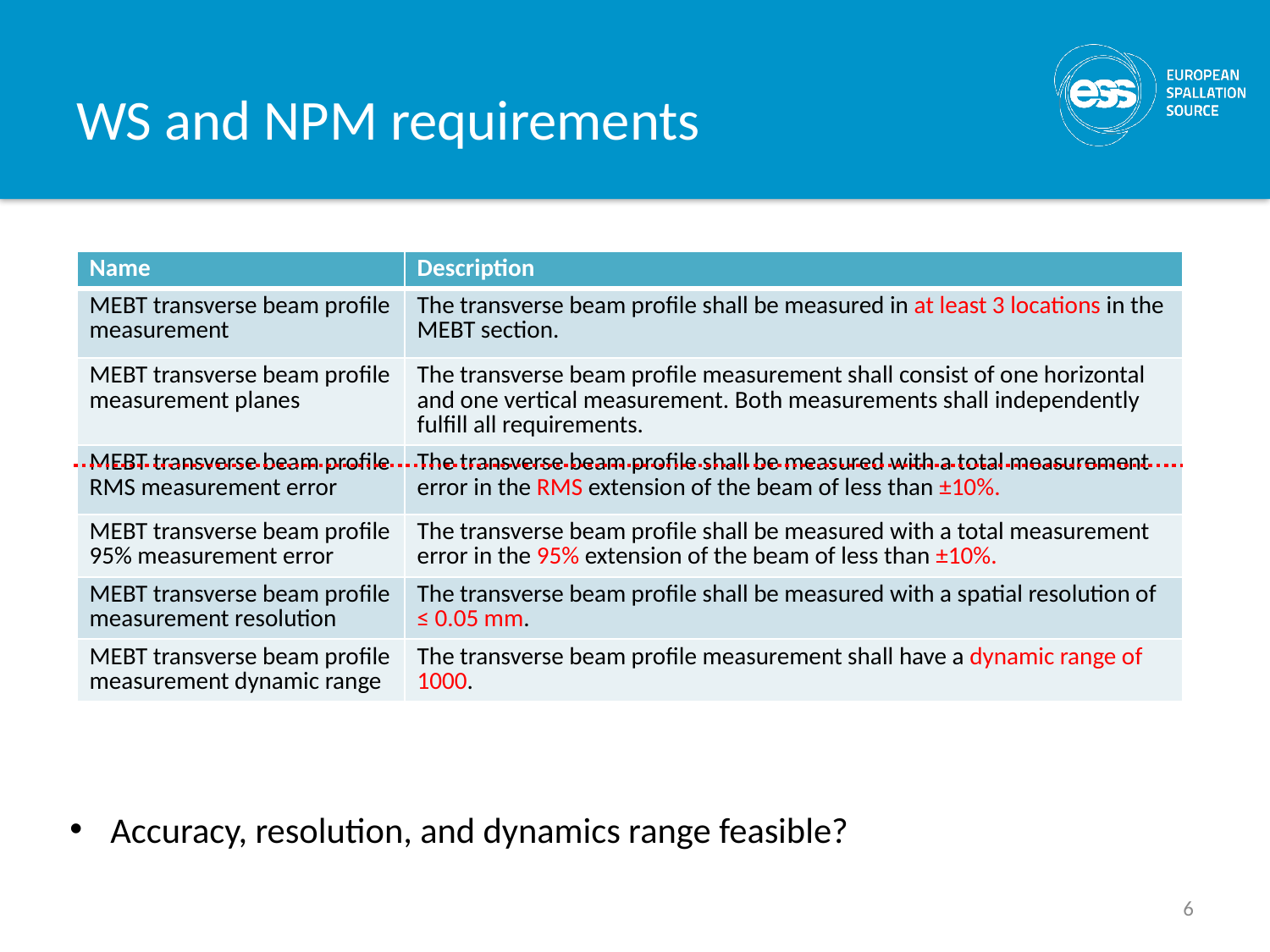

# WS and NPM requirements
| Name | Description |
| --- | --- |
| MEBT transverse beam profile measurement | The transverse beam profile shall be measured in at least 3 locations in the MEBT section. |
| MEBT transverse beam profile measurement planes | The transverse beam profile measurement shall consist of one horizontal and one vertical measurement. Both measurements shall independently fulfill all requirements. |
| MEBT transverse beam profile RMS measurement error | The transverse beam profile shall be measured with a total measurement error in the RMS extension of the beam of less than ±10%. |
| MEBT transverse beam profile 95% measurement error | The transverse beam profile shall be measured with a total measurement error in the 95% extension of the beam of less than ±10%. |
| MEBT transverse beam profile measurement resolution | The transverse beam profile shall be measured with a spatial resolution of ≤ 0.05 mm. |
| MEBT transverse beam profile measurement dynamic range | The transverse beam profile measurement shall have a dynamic range of 1000. |
Accuracy, resolution, and dynamics range feasible?
6